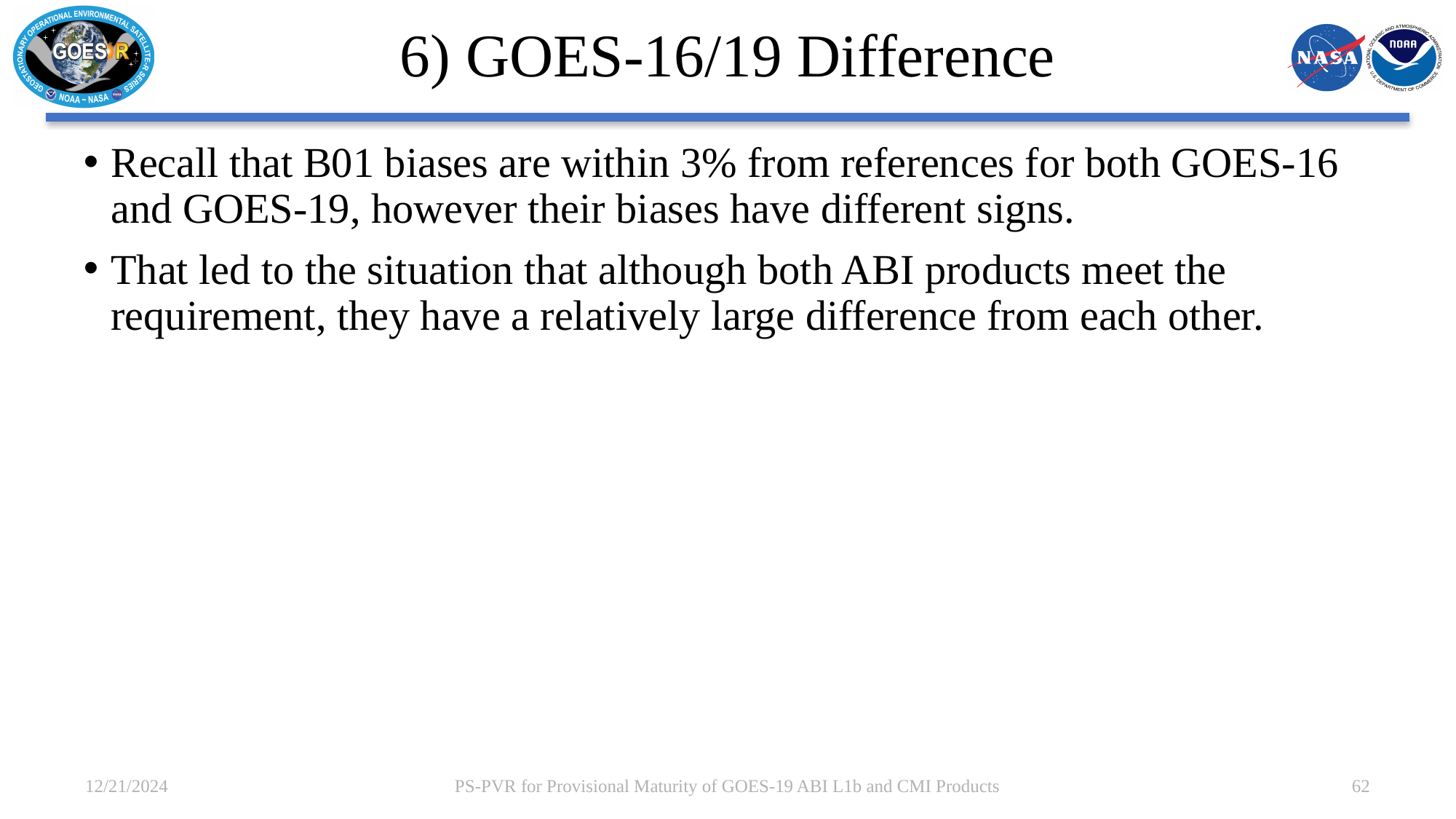

# 6) GOES-16/19 Difference
Recall that B01 biases are within 3% from references for both GOES-16 and GOES-19, however their biases have different signs.
That led to the situation that although both ABI products meet the requirement, they have a relatively large difference from each other.
12/21/2024
PS-PVR for Provisional Maturity of GOES-19 ABI L1b and CMI Products
62